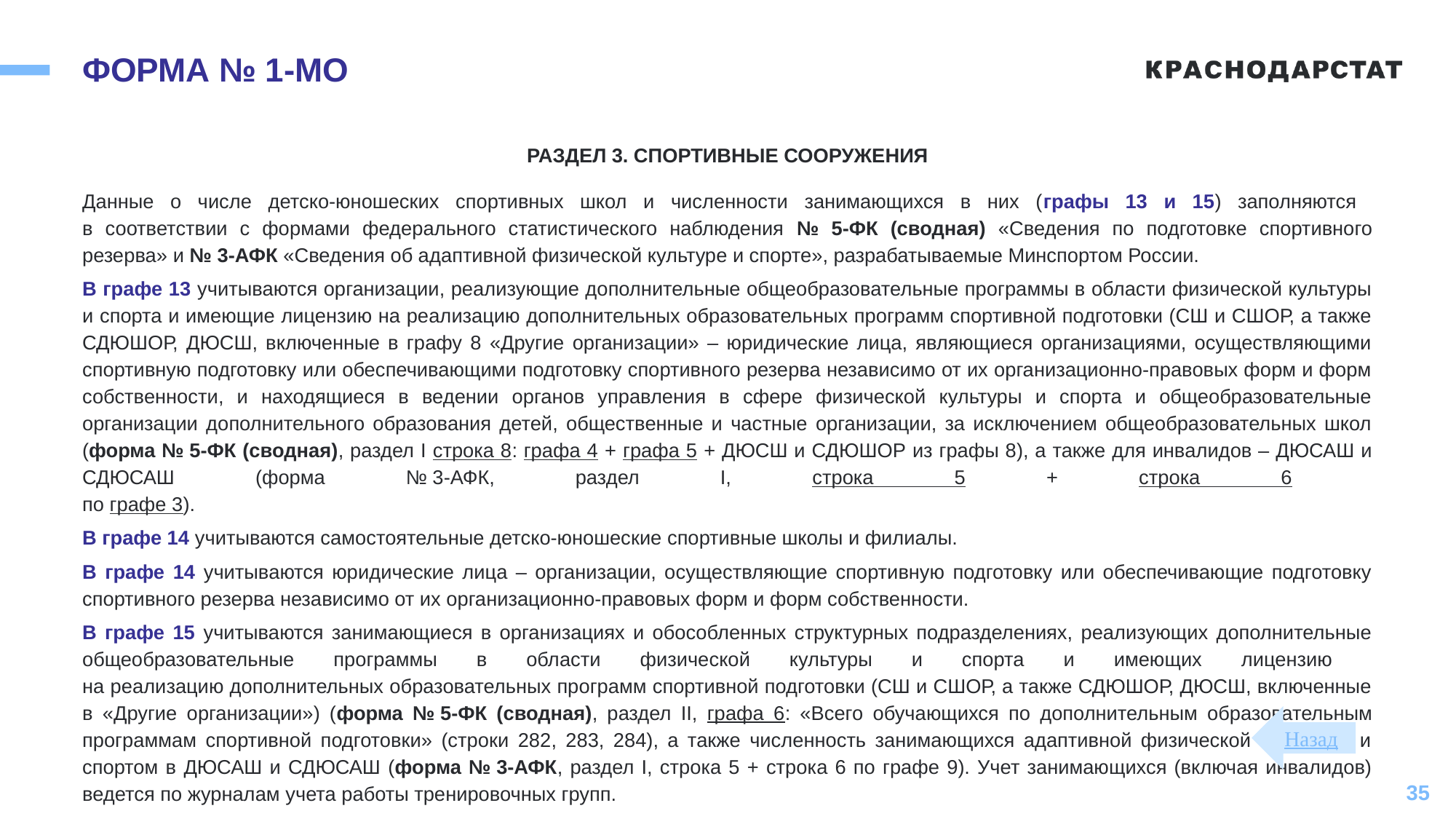

# ФОРМА № 1-МО
РАЗДЕЛ 3. СПОРТИВНЫЕ СООРУЖЕНИЯ

Данные о числе детско-юношеских спортивных школ и численности занимающихся в них (графы 13 и 15) заполняются
в соответствии с формами федерального статистического наблюдения № 5-ФК (сводная) «Сведения по подготовке спортивного резерва» и № 3-АФК «Сведения об адаптивной физической культуре и спорте», разрабатываемые Минспортом России.
В графе 13 учитываются организации, реализующие дополнительные общеобразовательные программы в области физической культуры и спорта и имеющие лицензию на реализацию дополнительных образовательных программ спортивной подготовки (СШ и СШОР, а также СДЮШОР, ДЮСШ, включенные в графу 8 «Другие организации» – юридические лица, являющиеся организациями, осуществляющими спортивную подготовку или обеспечивающими подготовку спортивного резерва независимо от их организационно-правовых форм и форм собственности, и находящиеся в ведении органов управления в сфере физической культуры и спорта и общеобразовательные организации дополнительного образования детей, общественные и частные организации, за исключением общеобразовательных школ (форма № 5-ФК (сводная), раздел I строка 8: графа 4 + графа 5 + ДЮСШ и СДЮШОР из графы 8), а также для инвалидов – ДЮСАШ и СДЮСАШ (форма № 3-АФК, раздел I, строка 5 + строка 6
по графе 3).
В графе 14 учитываются самостоятельные детско-юношеские спортивные школы и филиалы.
В графе 14 учитываются юридические лица – организации, осуществляющие спортивную подготовку или обеспечивающие подготовку спортивного резерва независимо от их организационно-правовых форм и форм собственности.
В графе 15 учитываются занимающиеся в организациях и обособленных структурных подразделениях, реализующих дополнительные общеобразовательные программы в области физической культуры и спорта и имеющих лицензию
на реализацию дополнительных образовательных программ спортивной подготовки (СШ и СШОР, а также СДЮШОР, ДЮСШ, включенные в «Другие организации») (форма № 5-ФК (сводная), раздел II, графа 6: «Всего обучающихся по дополнительным образовательным программам спортивной подготовки» (строки 282, 283, 284), а также численность занимающихся адаптивной физической культурой и спортом в ДЮСАШ и СДЮСАШ (форма № 3-АФК, раздел I, строка 5 + строка 6 по графе 9). Учет занимающихся (включая инвалидов) ведется по журналам учета работы тренировочных групп.
Назад